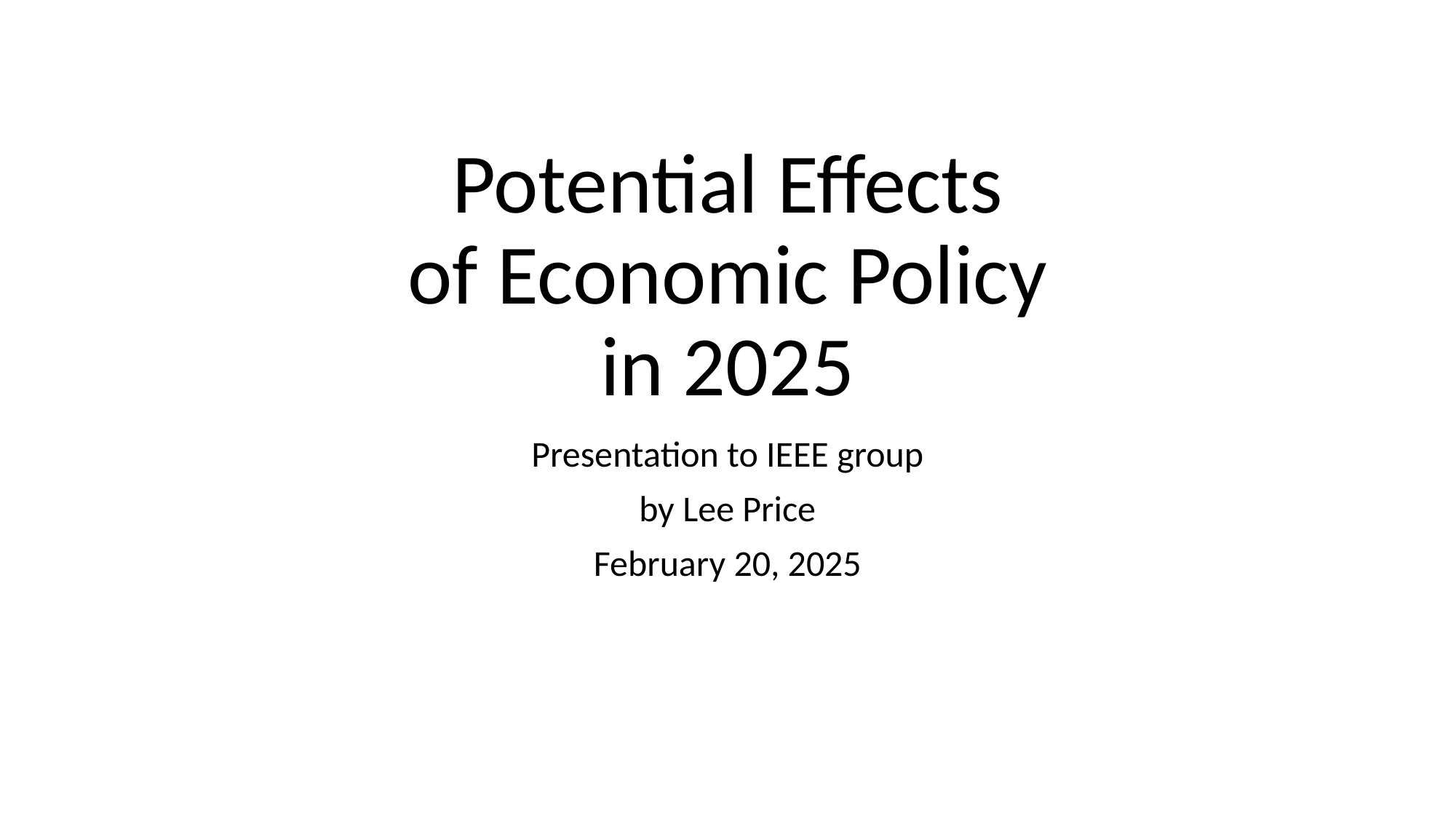

# Potential Effects of Economic Policy in 2025
Presentation to IEEE group
by Lee Price
February 20, 2025